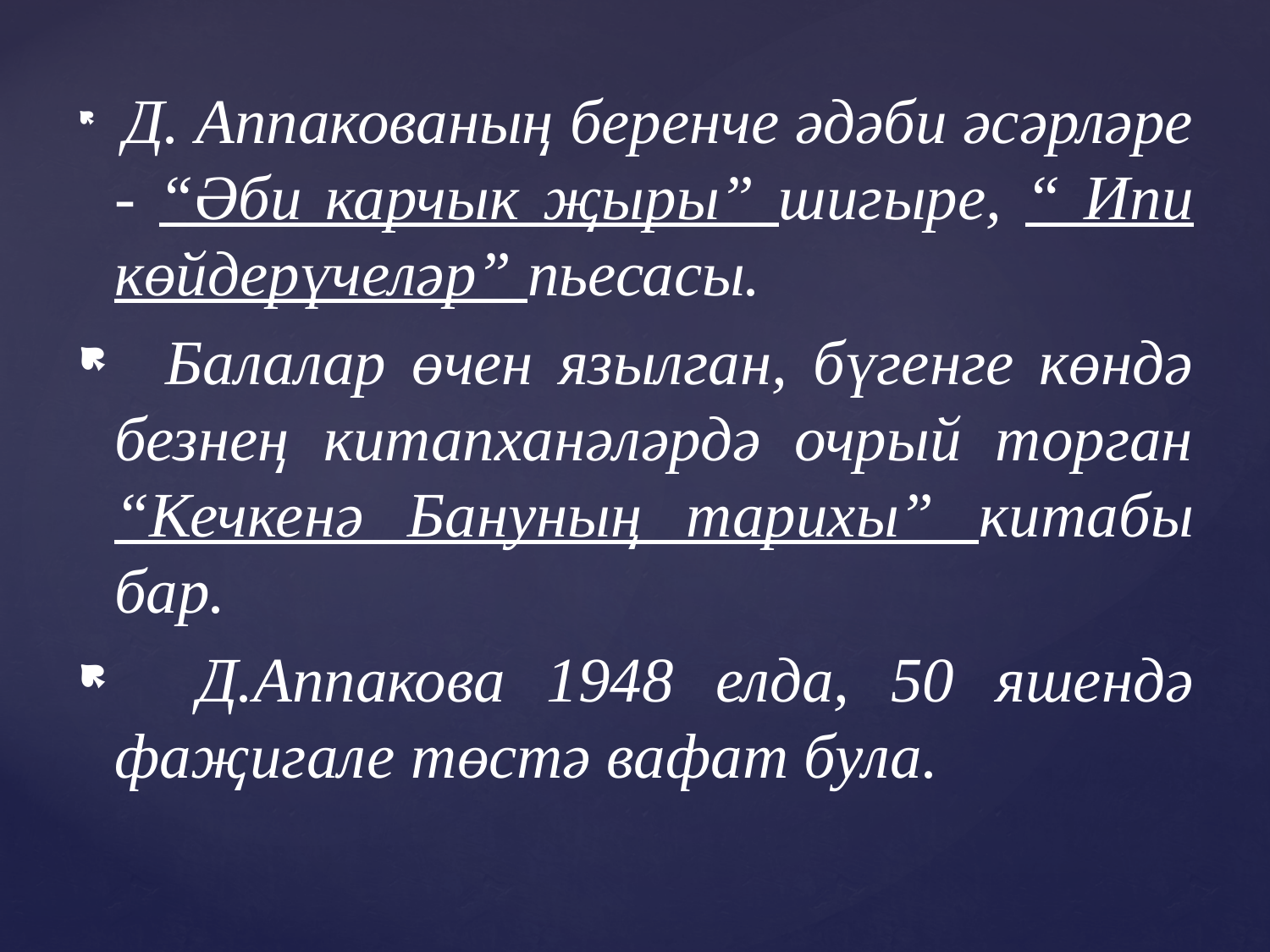

Д. Аппакованың беренче әдәби әсәрләре - “Әби карчык җыры” шигыре, “ Ипи көйдерүчеләр” пьесасы.
  Балалар өчен язылган, бүгенге көндә безнең китапханәләрдә очрый торган “Кечкенә Бануның тарихы” китабы бар.
  Д.Аппакова 1948 елда, 50 яшендә фаҗигале төстә вафат була.

#